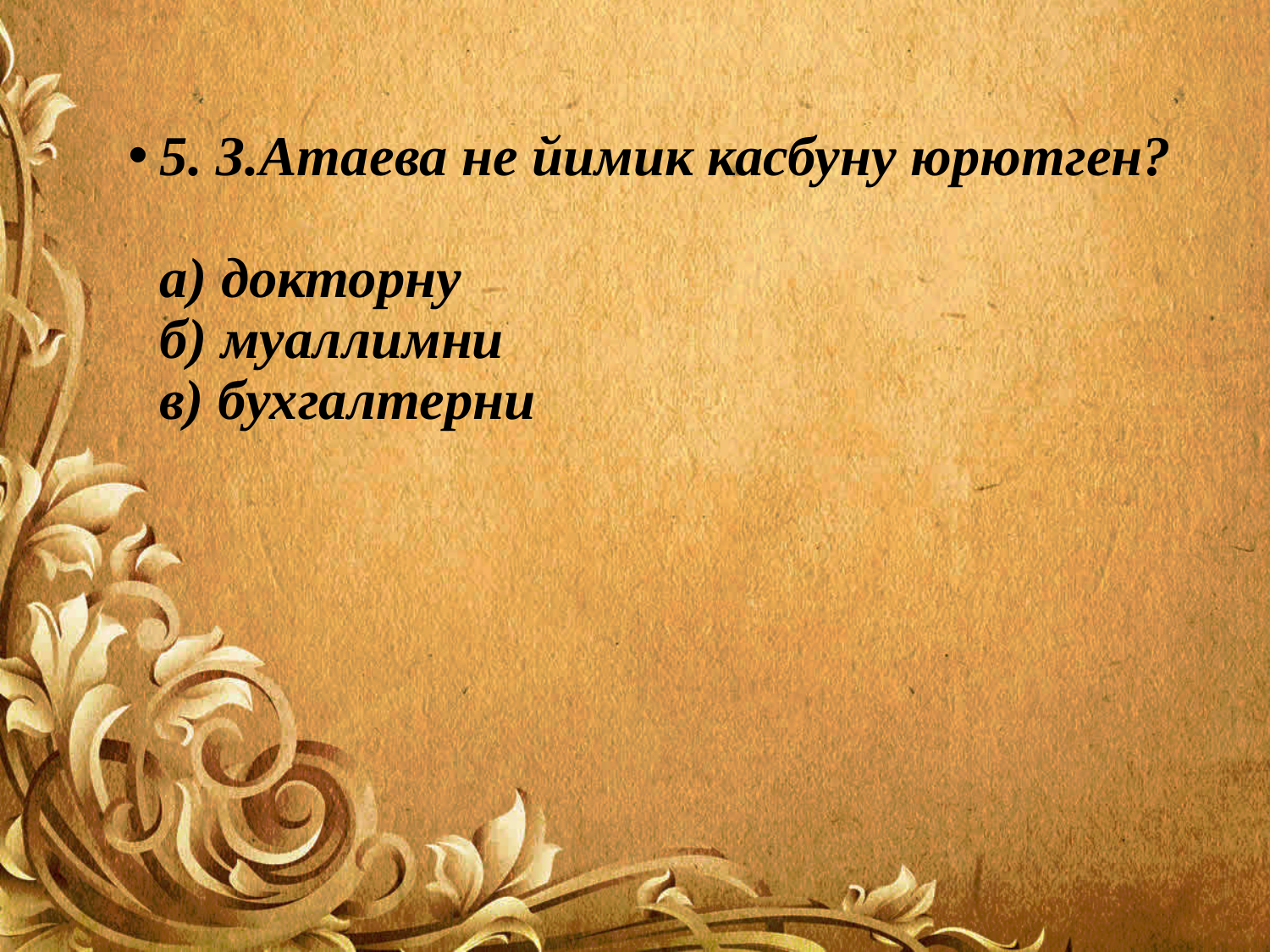

5. З.Атаева не йимик касбуну юрютген?
а) докторну
б) муаллимни
в) бухгалтерни